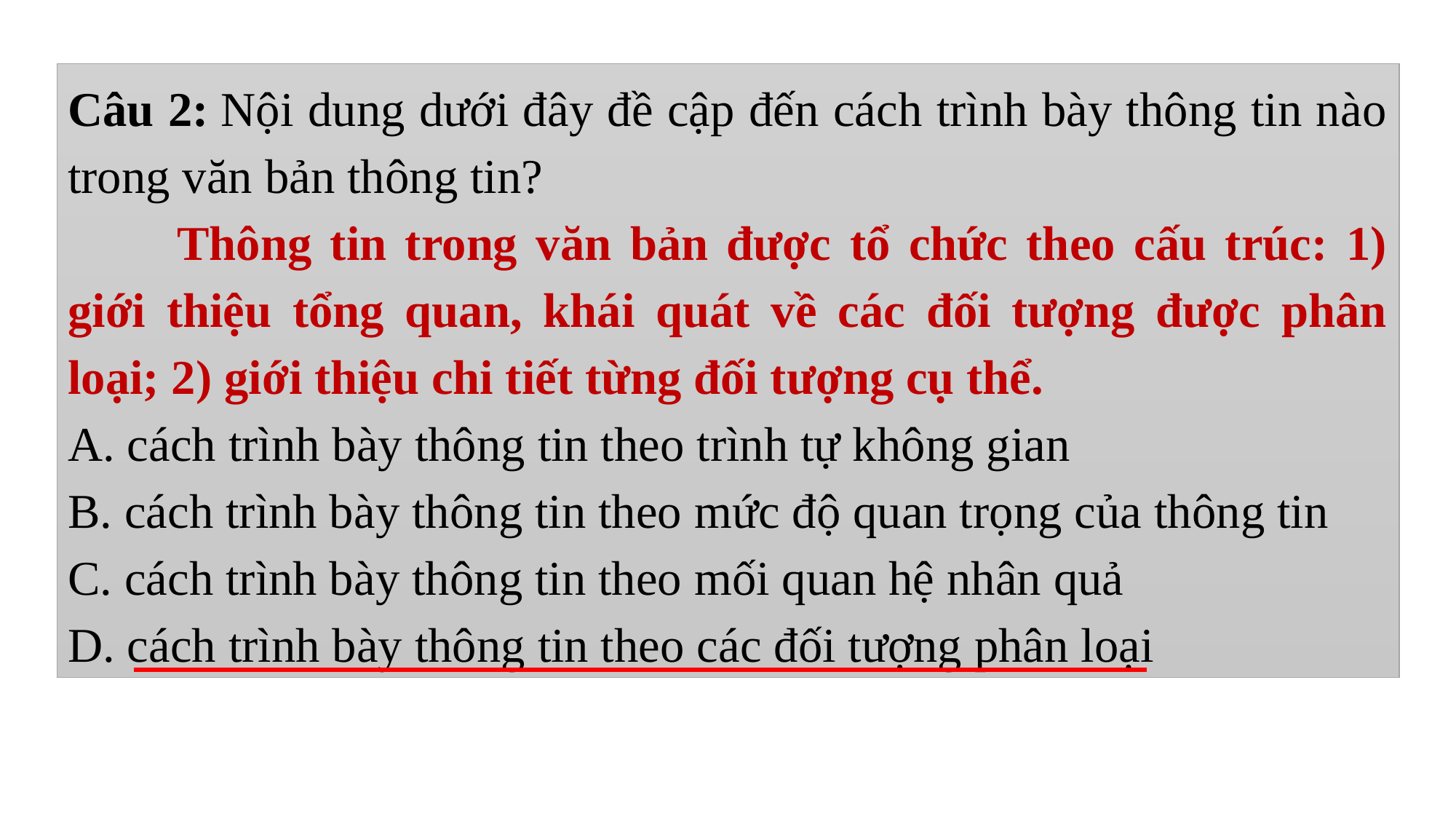

Câu 2: Nội dung dưới đây đề cập đến cách trình bày thông tin nào trong văn bản thông tin?
	Thông tin trong văn bản được tổ chức theo cấu trúc: 1) giới thiệu tổng quan, khái quát về các đối tượng được phân loại; 2) giới thiệu chi tiết từng đối tượng cụ thể.
A. cách trình bày thông tin theo trình tự không gian
B. cách trình bày thông tin theo mức độ quan trọng của thông tin
C. cách trình bày thông tin theo mối quan hệ nhân quả
D. cách trình bày thông tin theo các đối tượng phân loại